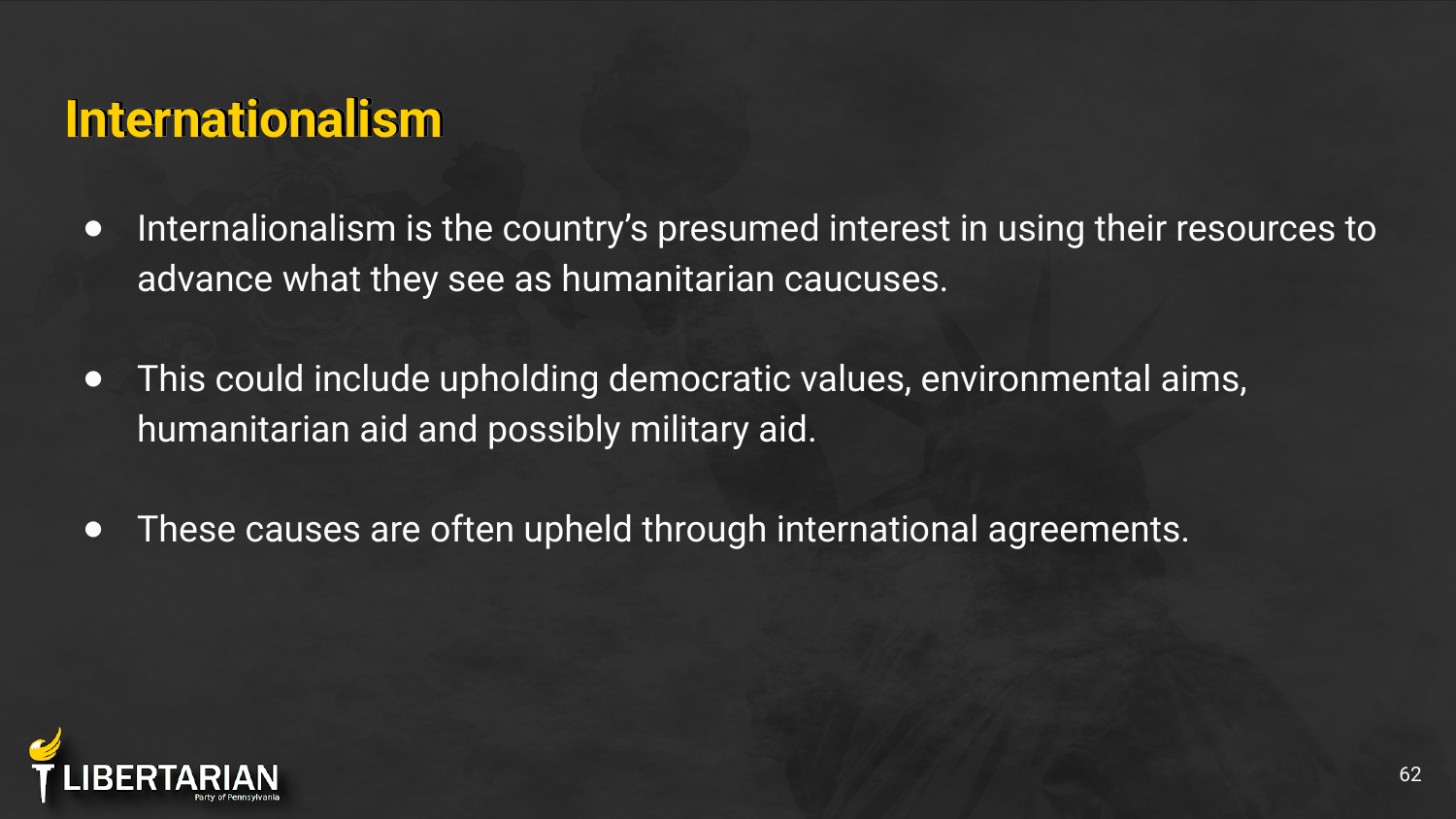

# Internationalism
Internalionalism is the country’s presumed interest in using their resources to advance what they see as humanitarian caucuses.

This could include upholding democratic values, environmental aims, humanitarian aid and possibly military aid.

These causes are often upheld through international agreements.

62